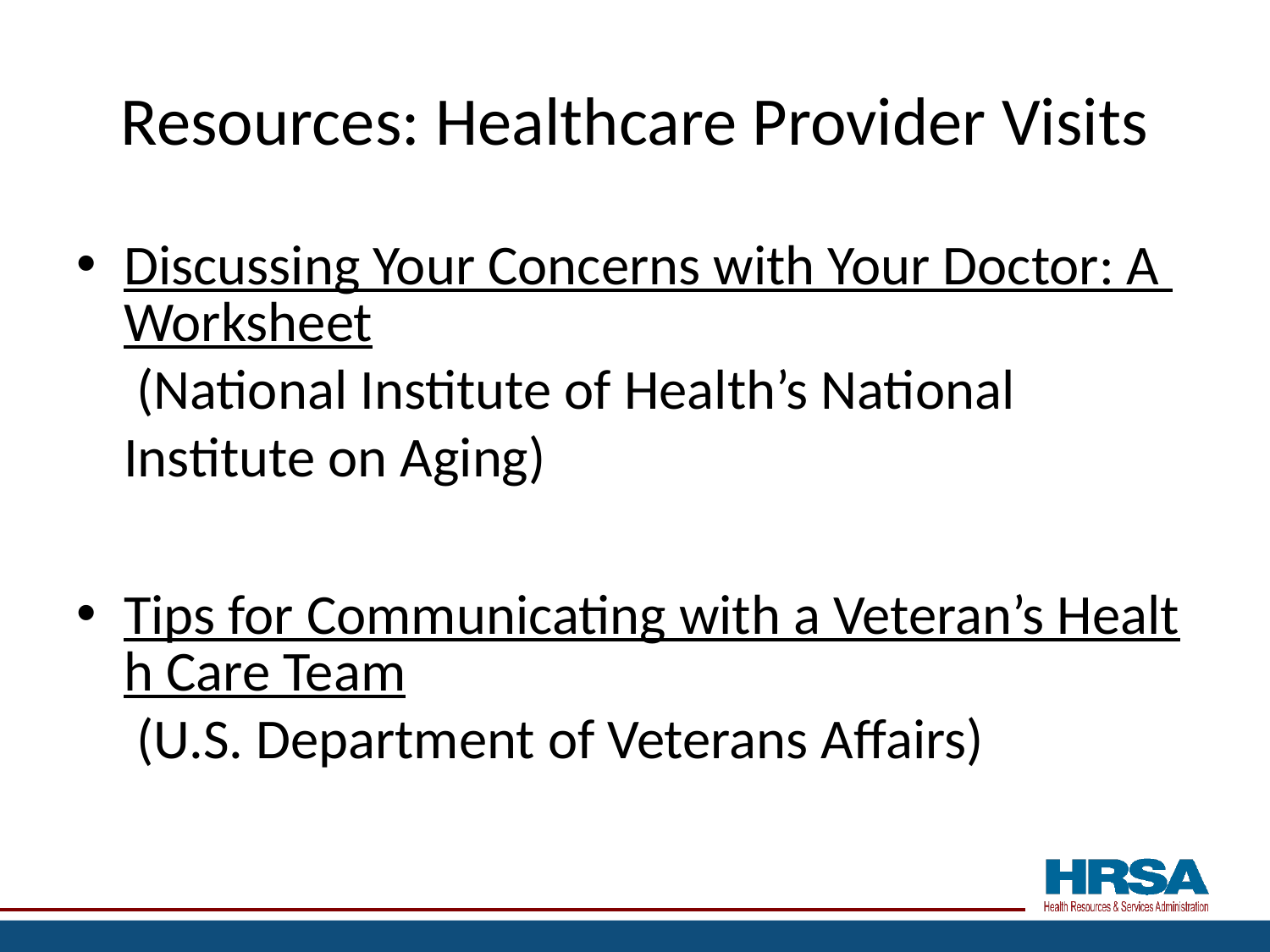

# Resources: Healthcare Provider Visits
Discussing Your Concerns with Your Doctor: A Worksheet (National Institute of Health’s National Institute on Aging)

Tips for Communicating with a Veteran’s Health Care Team (U.S. Department of Veterans Affairs)